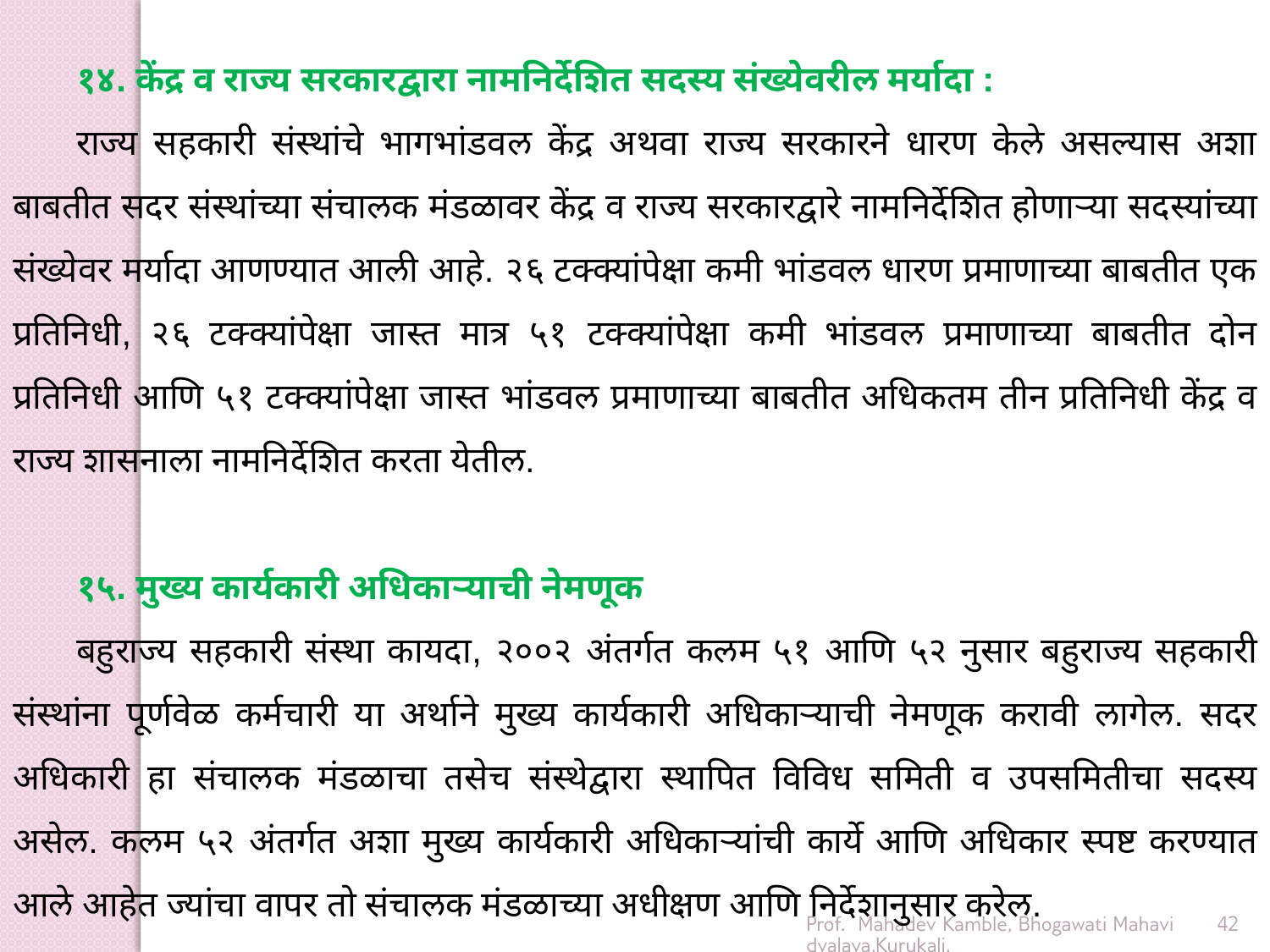

१४. केंद्र व राज्य सरकारद्वारा नामनिर्देशित सदस्य संख्येवरील मर्यादा :
राज्य सहकारी संस्थांचे भागभांडवल केंद्र अथवा राज्य सरकारने धारण केले असल्यास अशा बाबतीत सदर संस्थांच्या संचालक मंडळावर केंद्र व राज्य सरकारद्वारे नामनिर्देशित होणाऱ्या सदस्यांच्या संख्येवर मर्यादा आणण्यात आली आहे. २६ टक्क्यांपेक्षा कमी भांडवल धारण प्रमाणाच्या बाबतीत एक प्रतिनिधी, २६ टक्क्यांपेक्षा जास्त मात्र ५१ टक्क्यांपेक्षा कमी भांडवल प्रमाणाच्या बाबतीत दोन प्रतिनिधी आणि ५१ टक्क्यांपेक्षा जास्त भांडवल प्रमाणाच्या बाबतीत अधिकतम तीन प्रतिनिधी केंद्र व राज्य शासनाला नामनिर्देशित करता येतील.

१५. मुख्य कार्यकारी अधिकाऱ्याची नेमणूक
बहुराज्य सहकारी संस्था कायदा, २००२ अंतर्गत कलम ५१ आणि ५२ नुसार बहुराज्य सहकारी संस्थांना पूर्णवेळ कर्मचारी या अर्थाने मुख्य कार्यकारी अधिकाऱ्याची नेमणूक करावी लागेल. सदर अधिकारी हा संचालक मंडळाचा तसेच संस्थेद्वारा स्थापित विविध समिती व उपसमितीचा सदस्य असेल. कलम ५२ अंतर्गत अशा मुख्य कार्यकारी अधिकाऱ्यांची कार्ये आणि अधिकार स्पष्ट करण्यात आले आहेत ज्यांचा वापर तो संचालक मंडळाच्या अधीक्षण आणि निर्देशानुसार करेल.
Prof.  Mahadev Kamble, Bhogawati Mahavidyalaya,Kurukali.
42